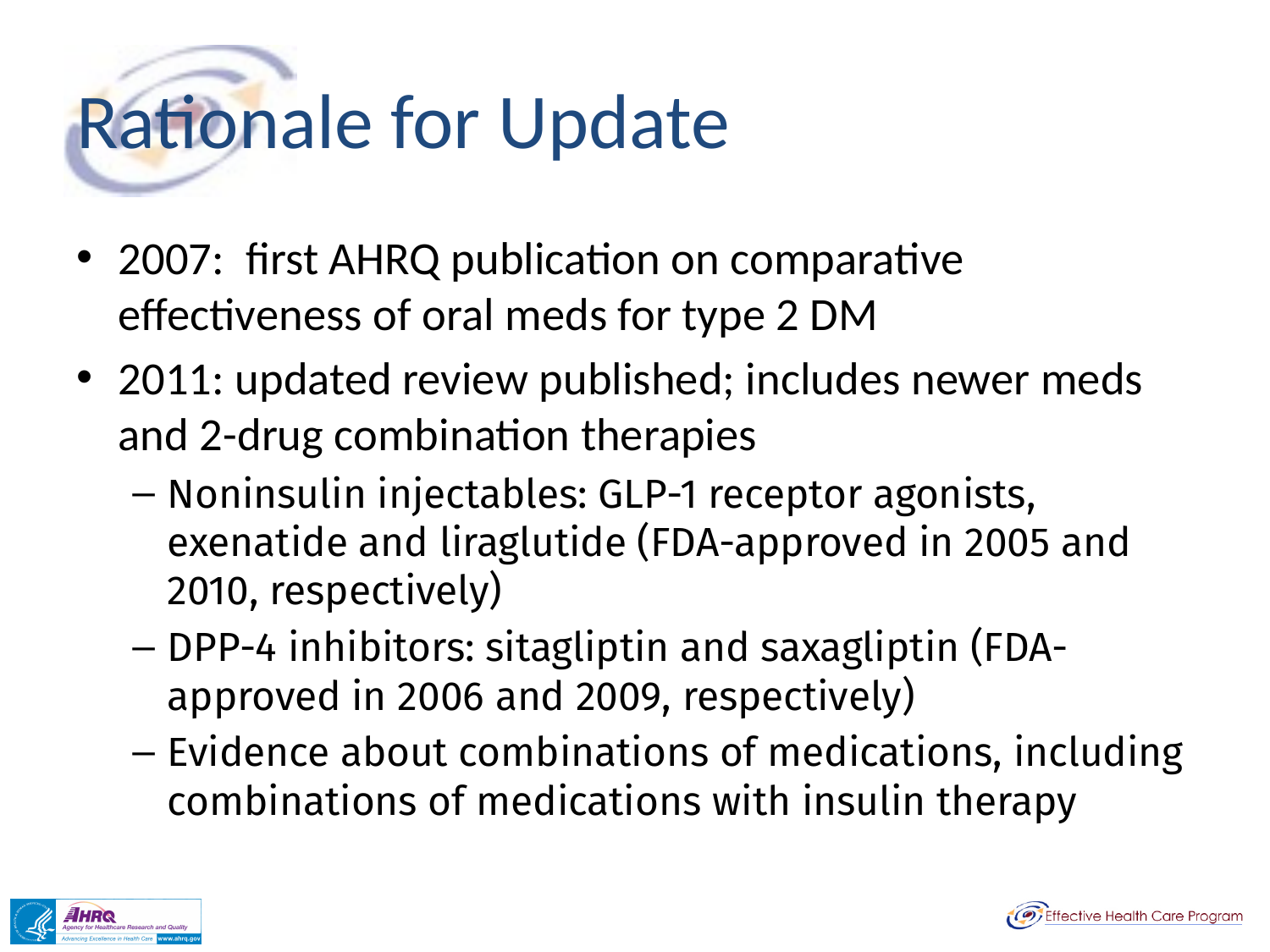

# Rationale for Update
2007:  first AHRQ publication on comparative effectiveness of oral meds for type 2 DM
2011: updated review published; includes newer meds and 2-drug combination therapies
Noninsulin injectables: GLP-1 receptor agonists, exenatide and liraglutide (FDA-approved in 2005 and 2010, respectively)
DPP-4 inhibitors: sitagliptin and saxagliptin (FDA-approved in 2006 and 2009, respectively)
Evidence about combinations of medications, including combinations of medications with insulin therapy